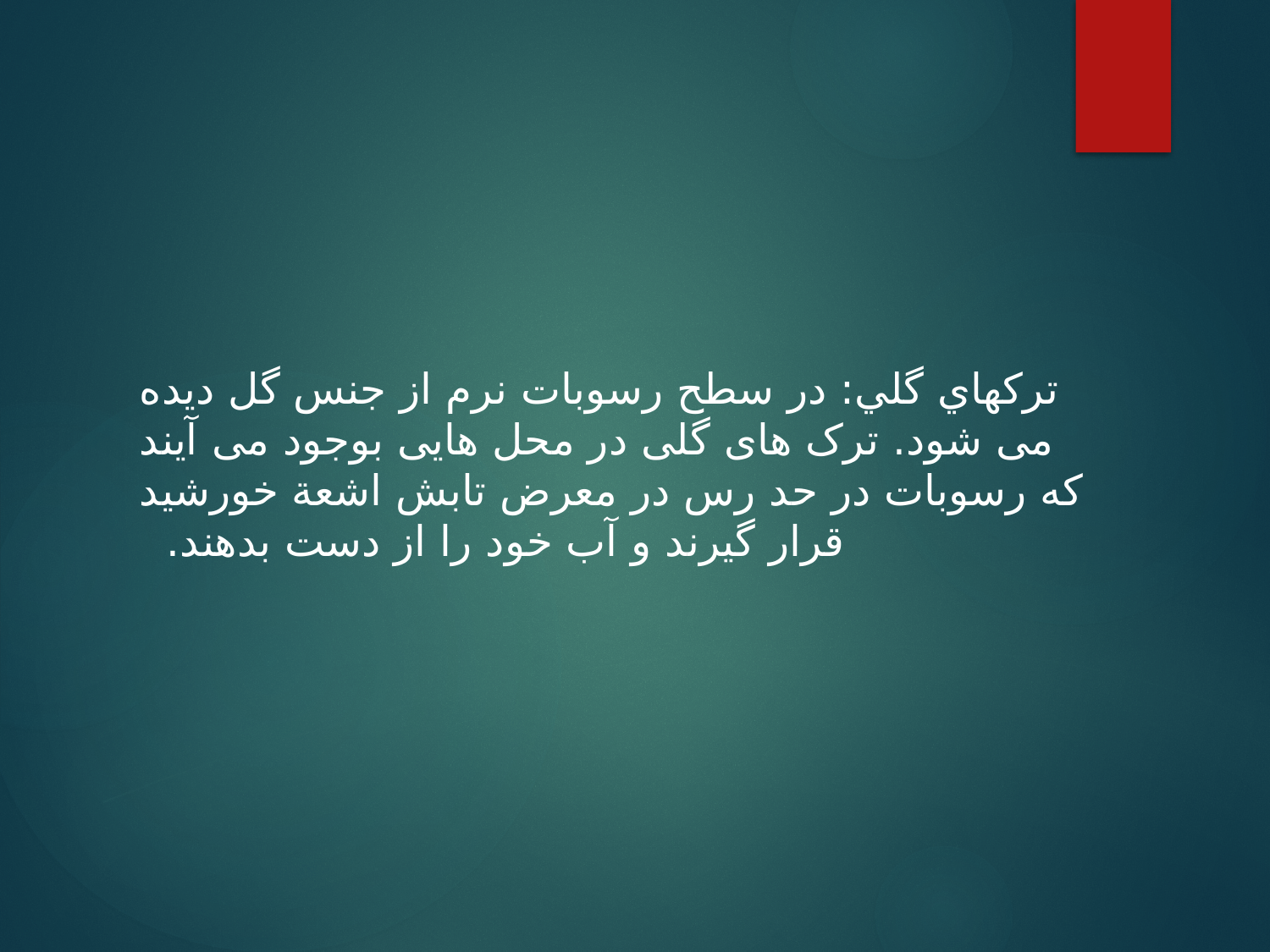

تركهاي گلي: در سطح رسوبات نرم از جنس گل دیده می شود. ترک های گلی در محل هایی بوجود می آیند که رسوبات در حد رس در معرض تابش اشعة خورشيد قرار گيرند و آب خود را از دست بدهند.